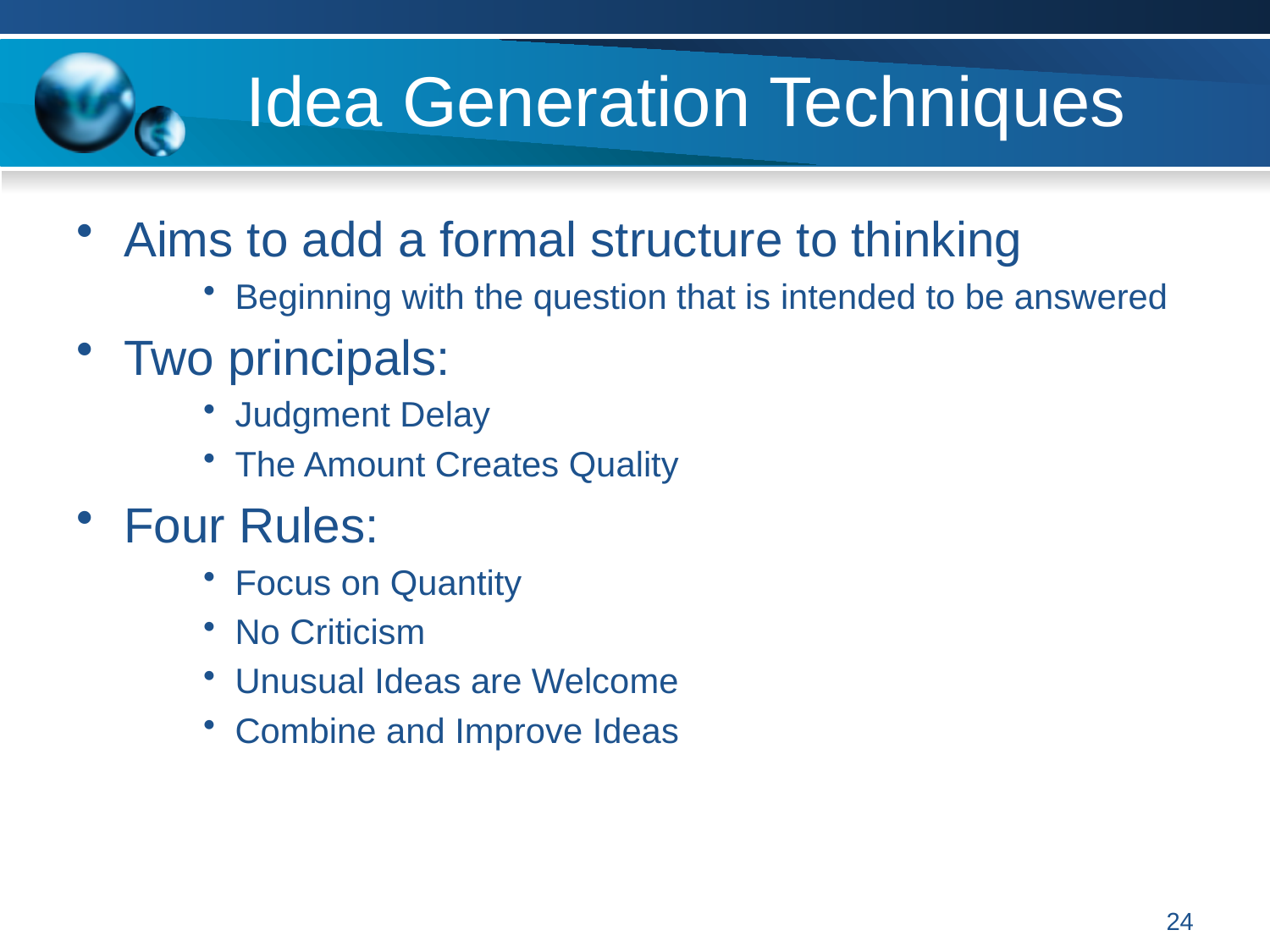

# Idea Generation Techniques
Aims to add a formal structure to thinking
Beginning with the question that is intended to be answered
Two principals:
Judgment Delay
The Amount Creates Quality
Four Rules:
Focus on Quantity
No Criticism
Unusual Ideas are Welcome
Combine and Improve Ideas

24